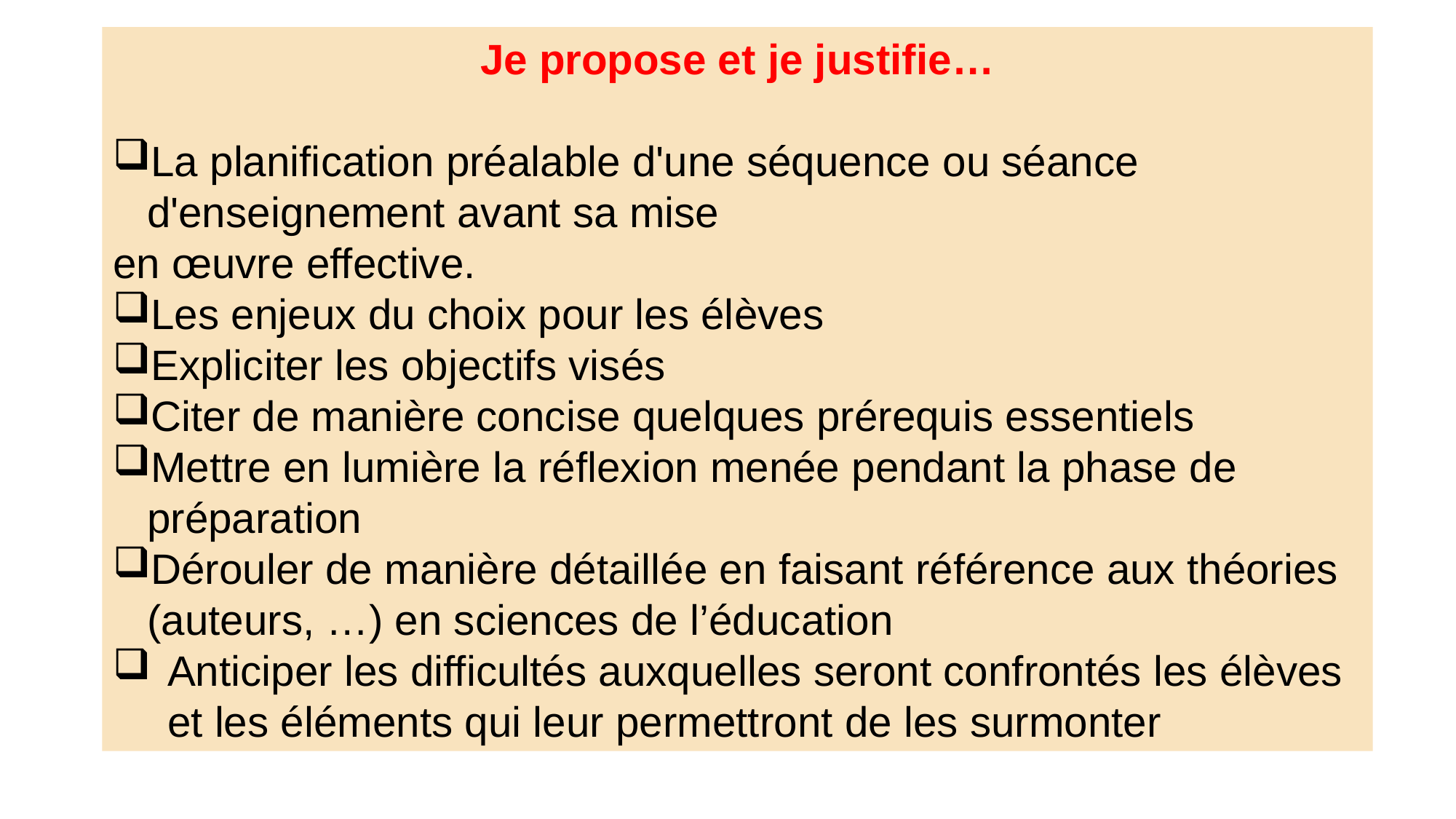

Je propose et je justifie…

La planification préalable d'une séquence ou séance d'enseignement avant sa mise
en œuvre effective.
Les enjeux du choix pour les élèves
Expliciter les objectifs visés
Citer de manière concise quelques prérequis essentiels
Mettre en lumière la réflexion menée pendant la phase de préparation
Dérouler de manière détaillée en faisant référence aux théories (auteurs, …) en sciences de l’éducation
Anticiper les difficultés auxquelles seront confrontés les élèves et les éléments qui leur permettront de les surmonter